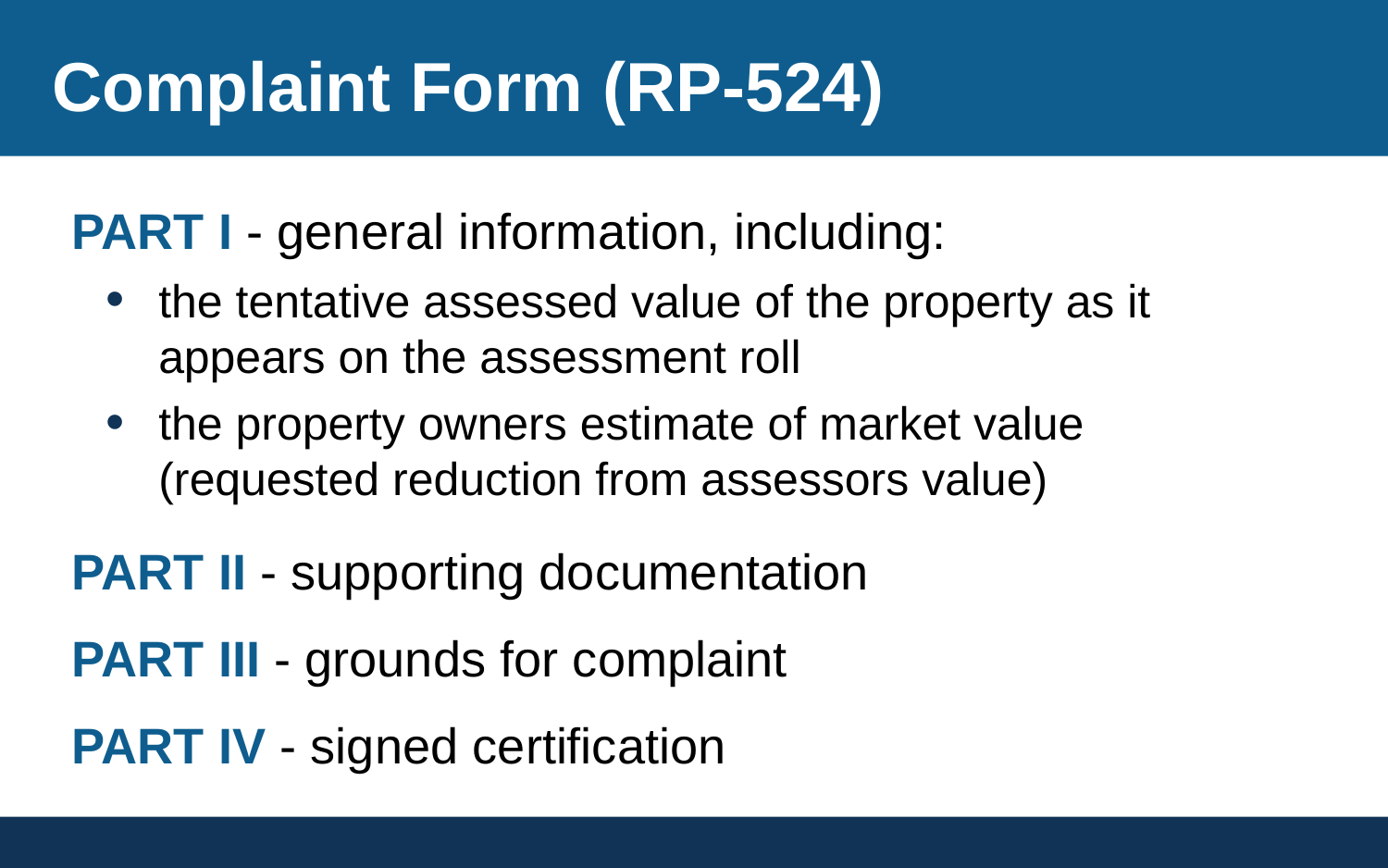

# Complaint Form (RP-524)
PART I - general information, including:
the tentative assessed value of the property as it appears on the assessment roll
the property owners estimate of market value (requested reduction from assessors value)
PART II - supporting documentation
PART III - grounds for complaint
PART IV - signed certification